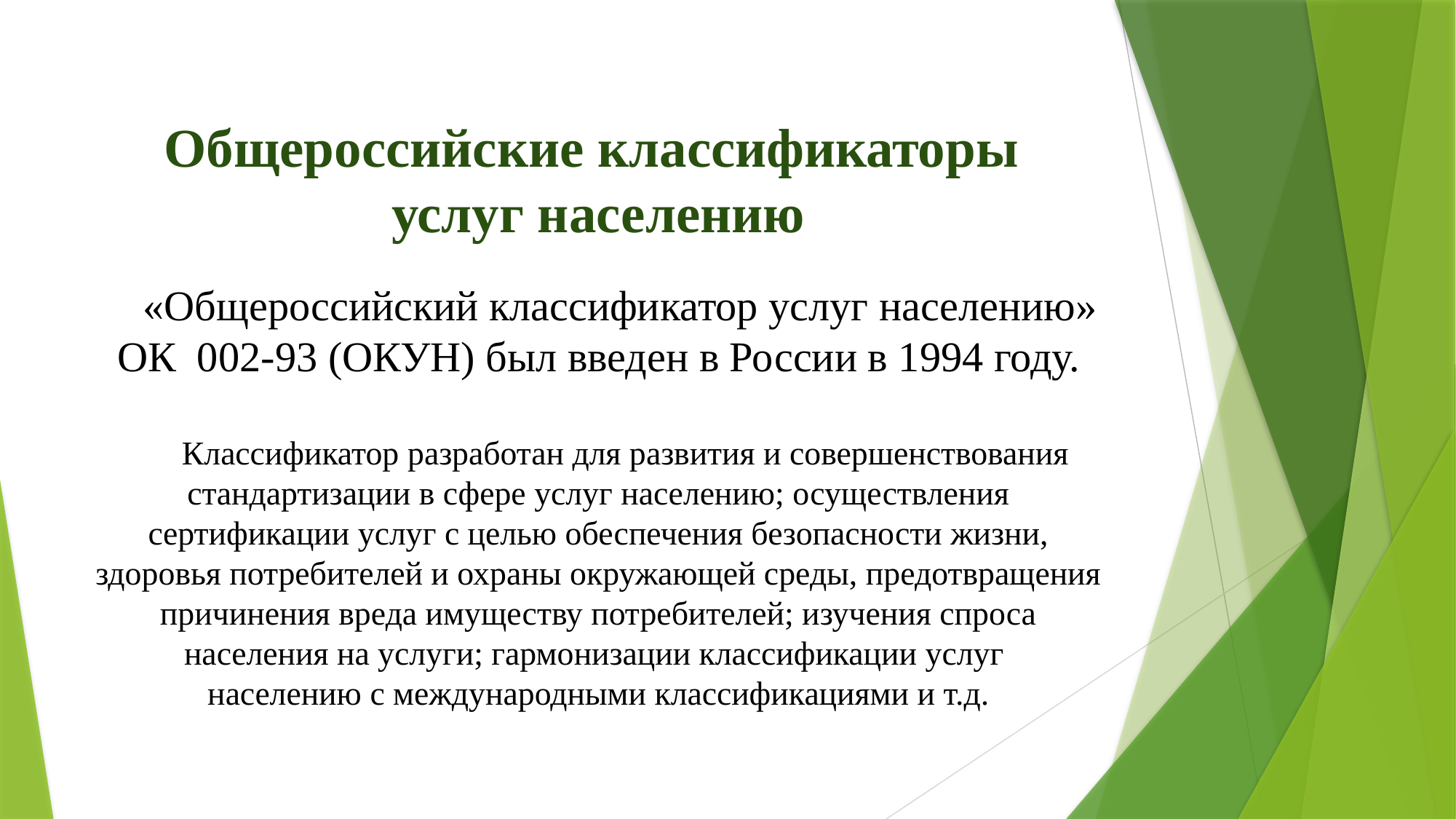

Общероссийские классификаторы
услуг населению
«Общероссийский классификатор услуг населению»
ОК  002-93 (ОКУН) был введен в России в 1994 году.

Классификатор разработан для развития и совершенствования стандартизации в сфере услуг населению; осуществления сертификации услуг с целью обеспечения безопасности жизни, здоровья потребителей и охраны окружающей среды, предотвращения причинения вреда имуществу потребителей; изучения спроса населения на услуги; гармонизации классификации услуг
населению с международными классификациями и т.д.